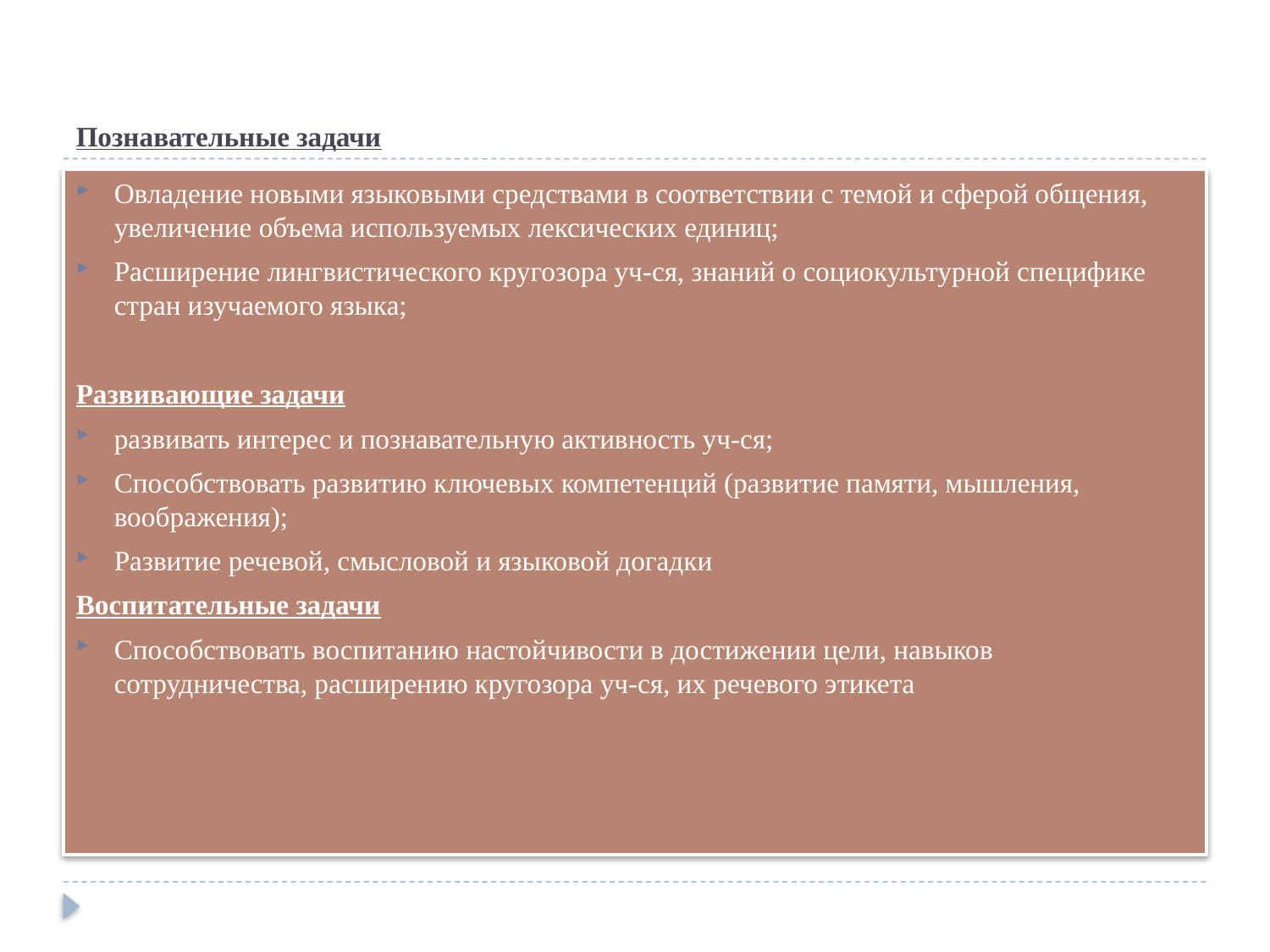

# Познавательные задачи
Овладение новыми языковыми средствами в соответствии с темой и сферой общения, увеличение объема используемых лексических единиц;
Расширение лингвистического кругозора уч-ся, знаний о социокультурной специфике стран изучаемого языка;

Развивающие задачи
развивать интерес и познавательную активность уч-ся;
Способствовать развитию ключевых компетенций (развитие памяти, мышления, воображения);
Развитие речевой, смысловой и языковой догадки
Воспитательные задачи
Способствовать воспитанию настойчивости в достижении цели, навыков сотрудничества, расширению кругозора уч-ся, их речевого этикета